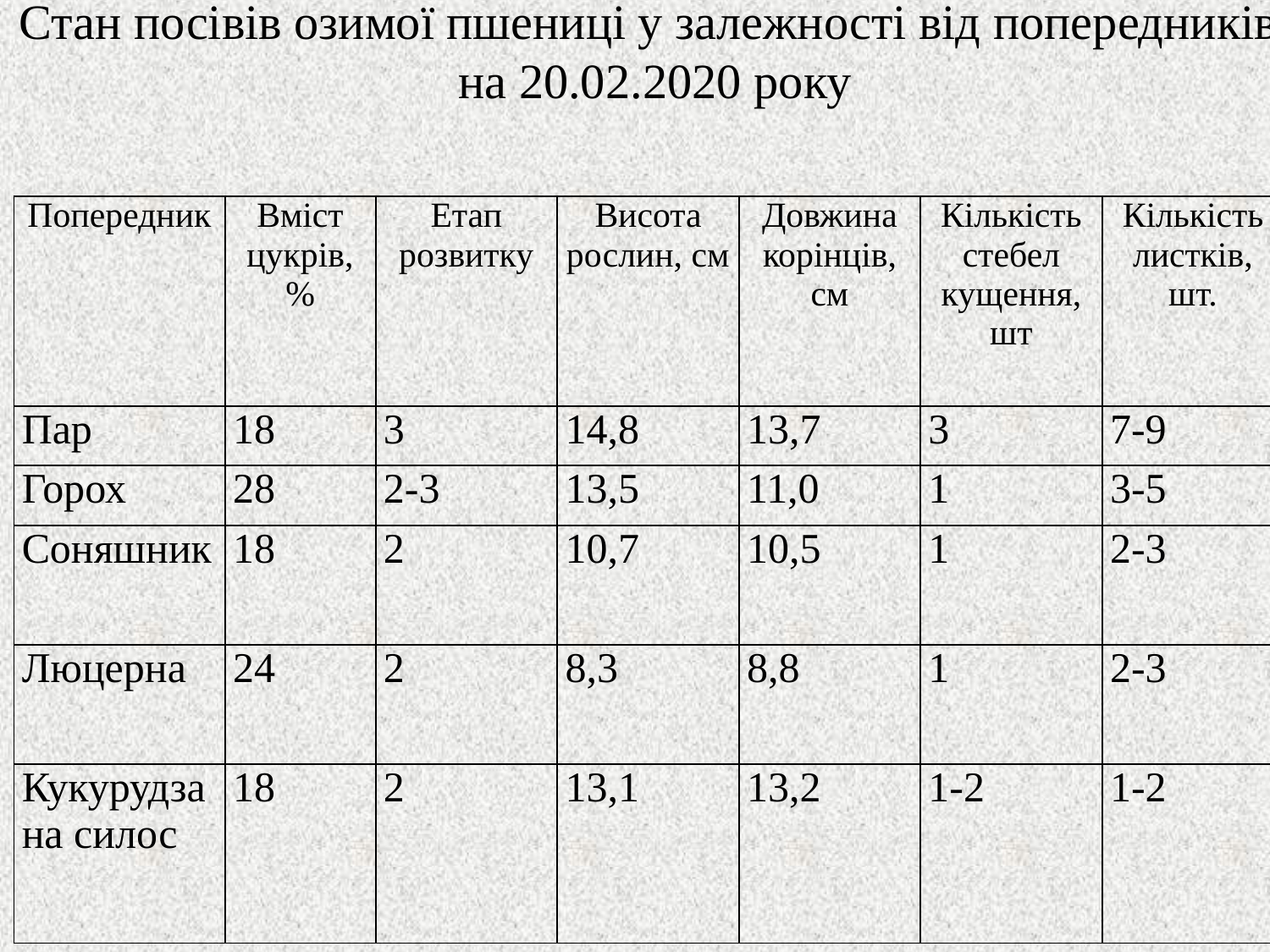

Стан посівів озимої пшениці у залежності від попередників
 на 20.02.2020 року

| Попередник | Вміст цукрів, % | Етап розвитку | Висота рослин, см | Довжина корінців, см | Кількість стебел кущення, шт | Кількість листків, шт. |
| --- | --- | --- | --- | --- | --- | --- |
| Пар | 18 | 3 | 14,8 | 13,7 | 3 | 7-9 |
| Горох | 28 | 2-3 | 13,5 | 11,0 | 1 | 3-5 |
| Соняшник | 18 | 2 | 10,7 | 10,5 | 1 | 2-3 |
| Люцерна | 24 | 2 | 8,3 | 8,8 | 1 | 2-3 |
| Кукурудза на силос | 18 | 2 | 13,1 | 13,2 | 1-2 | 1-2 |